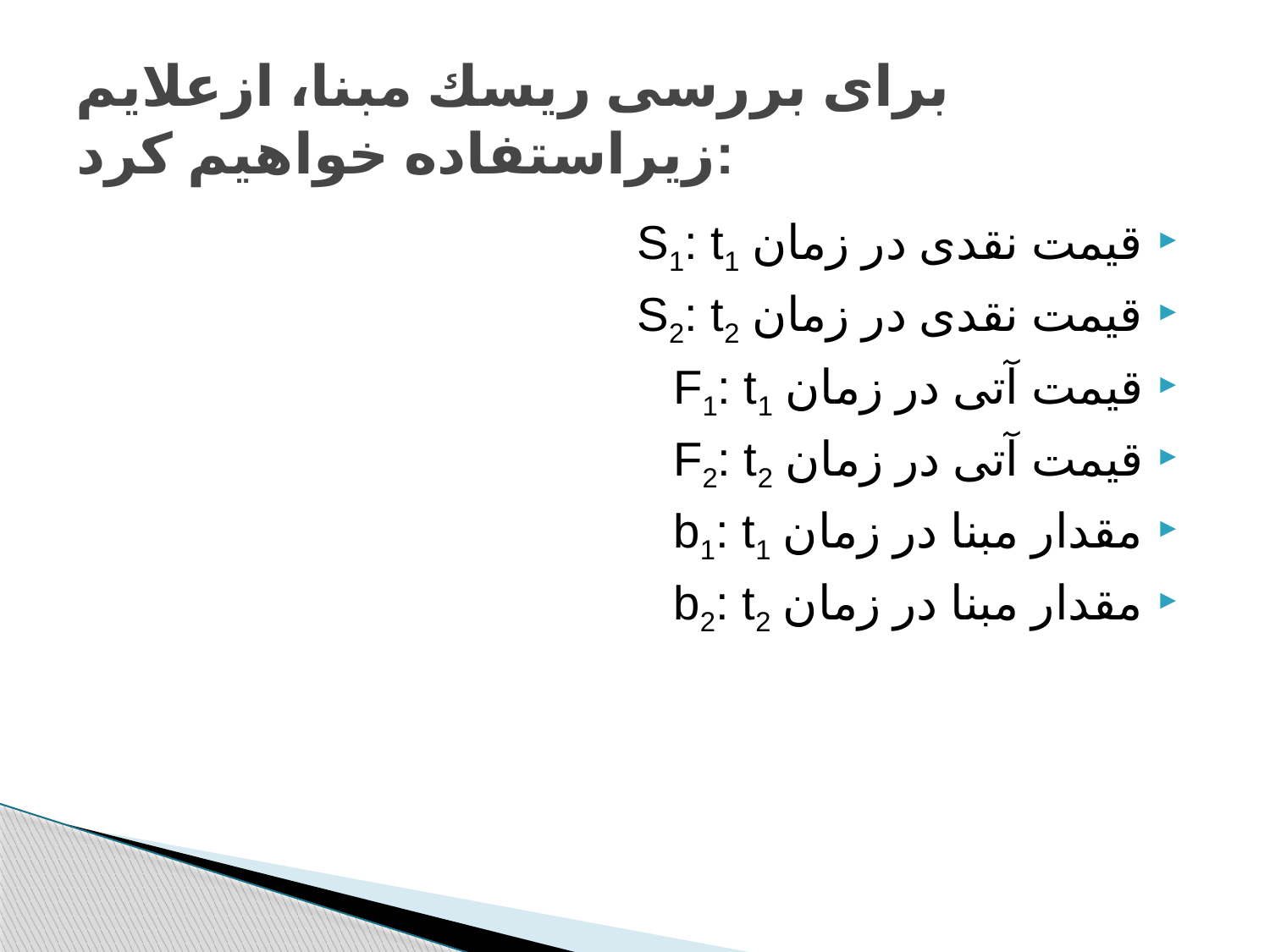

# برای بررسی ريسك مبنا، ازعلايم زيراستفاده خواهيم كرد:
قیمت نقدی در زمان S1: t1
قیمت نقدی در زمان S2: t2
قیمت آتی در زمان F1: t1
قیمت آتی در زمان F2: t2
مقدار مبنا در زمان b1: t1
مقدار مبنا در زمان b2: t2